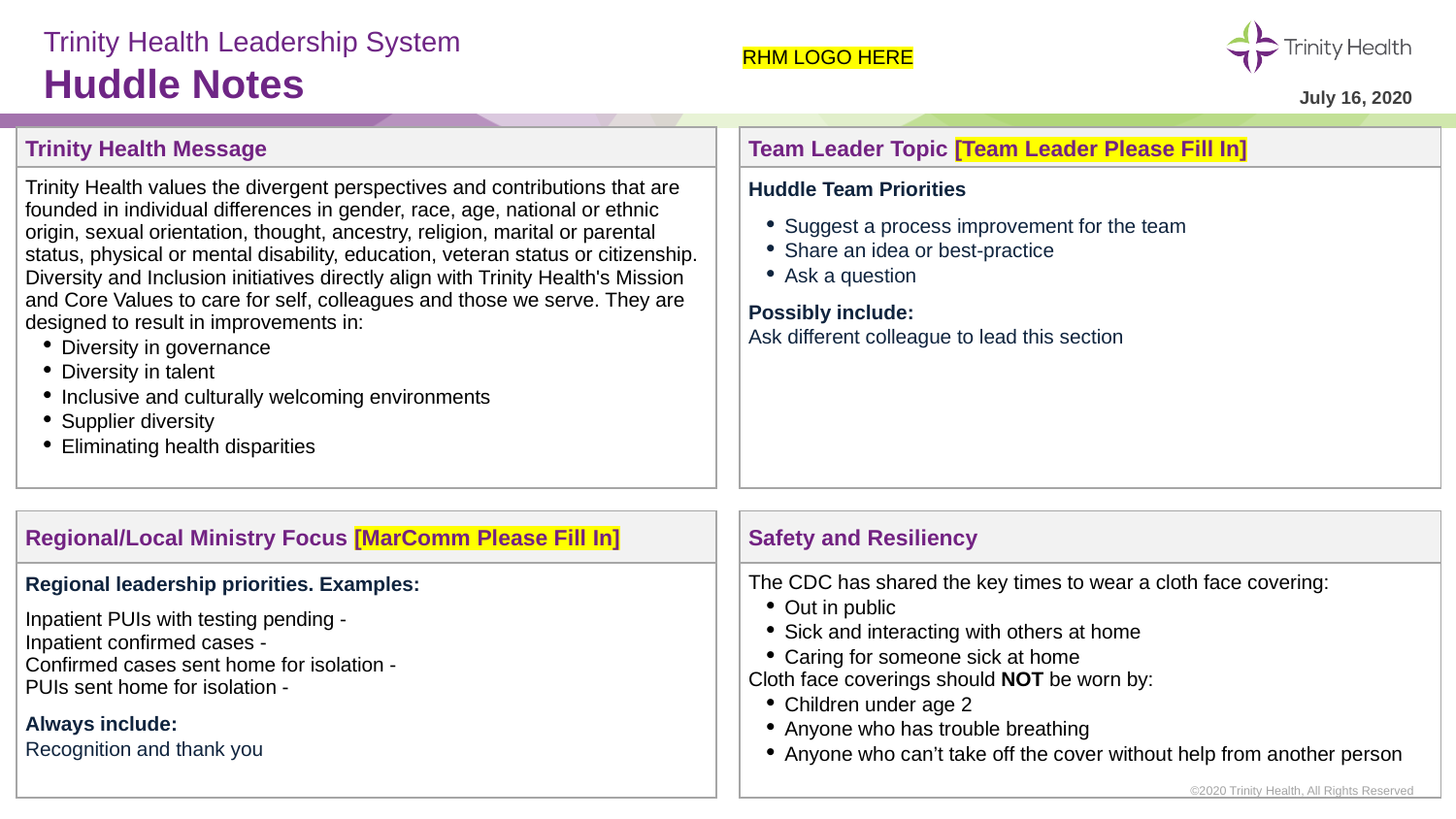

# Trinity Health Leadership System Huddle Notes
RHM LOGO HERE
July 16, 2020
| Trinity Health Message |  | Team Leader Topic [Team Leader Please Fill In] |
| --- | --- | --- |
| Trinity Health values the divergent perspectives and contributions that are founded in individual differences in gender, race, age, national or ethnic origin, sexual orientation, thought, ancestry, religion, marital or parental status, physical or mental disability, education, veteran status or citizenship. Diversity and Inclusion initiatives directly align with Trinity Health's Mission and Core Values to care for self, colleagues and those we serve. They are designed to result in improvements in: Diversity in governance Diversity in talent Inclusive and culturally welcoming environments Supplier diversity Eliminating health disparities |  | Huddle Team Priorities Suggest a process improvement for the team Share an idea or best-practice Ask a question Possibly include: Ask different colleague to lead this section |
|  |  |  |
| Regional/Local Ministry Focus [MarComm Please Fill In] |  | Safety and Resiliency |
| Regional leadership priorities. Examples: Inpatient PUIs with testing pending - Inpatient confirmed cases - Confirmed cases sent home for isolation - PUIs sent home for isolation - Always include: Recognition and thank you |  | The CDC has shared the key times to wear a cloth face covering: Out in public Sick and interacting with others at home Caring for someone sick at home Cloth face coverings should NOT be worn by: Children under age 2 Anyone who has trouble breathing Anyone who can’t take off the cover without help from another person |
©2020 Trinity Health, All Rights Reserved